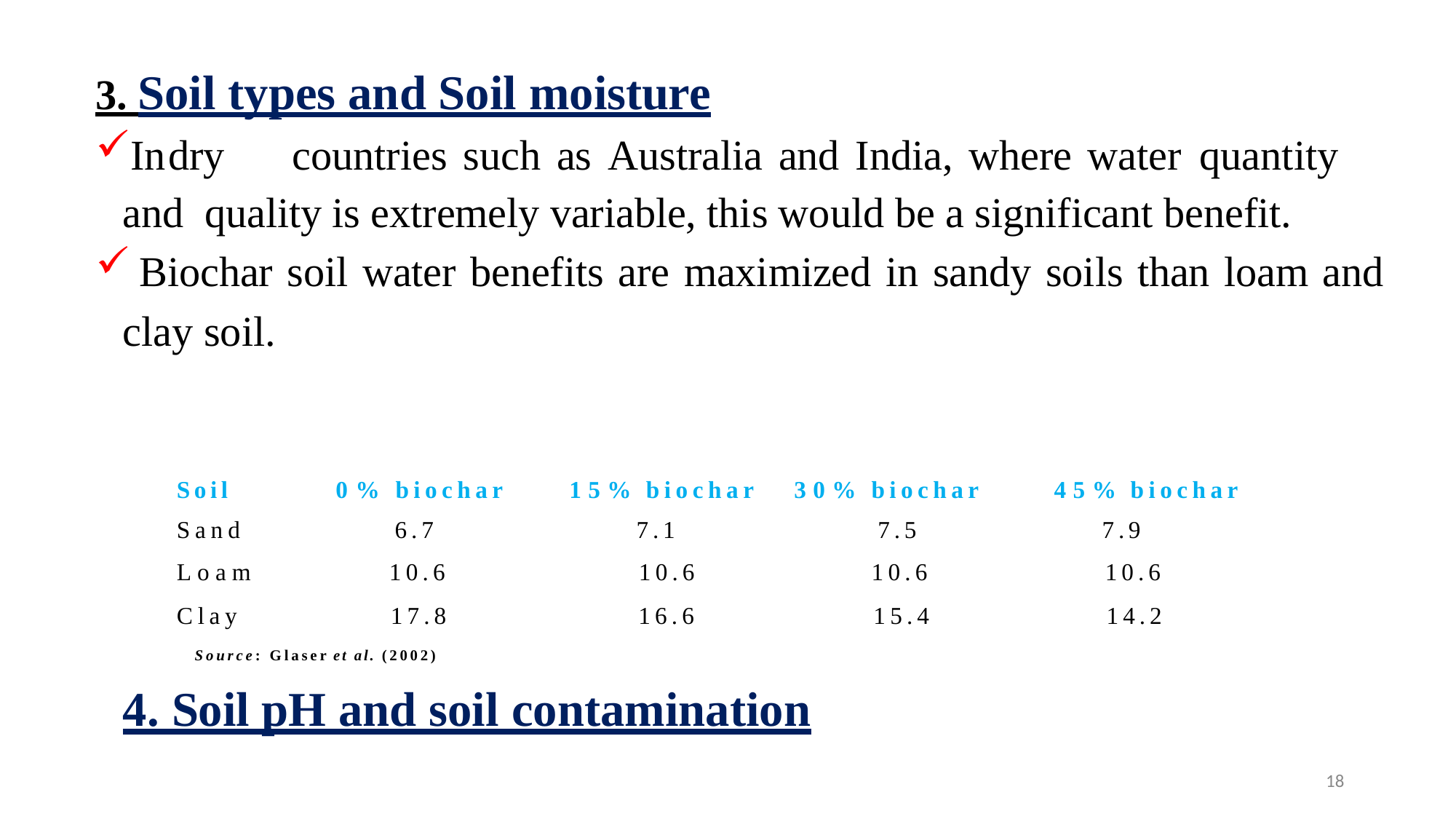

# 3. Soil types and Soil moisture
In	dry	countries	such as Australia and India, where water	quantity	and  quality is extremely variable, this would be a significant benefit.
Biochar soil water benefits are maximized in sandy soils than loam and
clay soil.
| Soil | 0% biochar | 15% biochar | 30% biochar | 45% biochar |
| --- | --- | --- | --- | --- |
| Sand | 6.7 | 7.1 | 7.5 | 7.9 |
| Loam | 10.6 | 10.6 | 10.6 | 10.6 |
| Clay | 17.8 | 16.6 | 15.4 | 14.2 |
Source: Glaser et al. (2002)
4. Soil pH and soil contamination
18